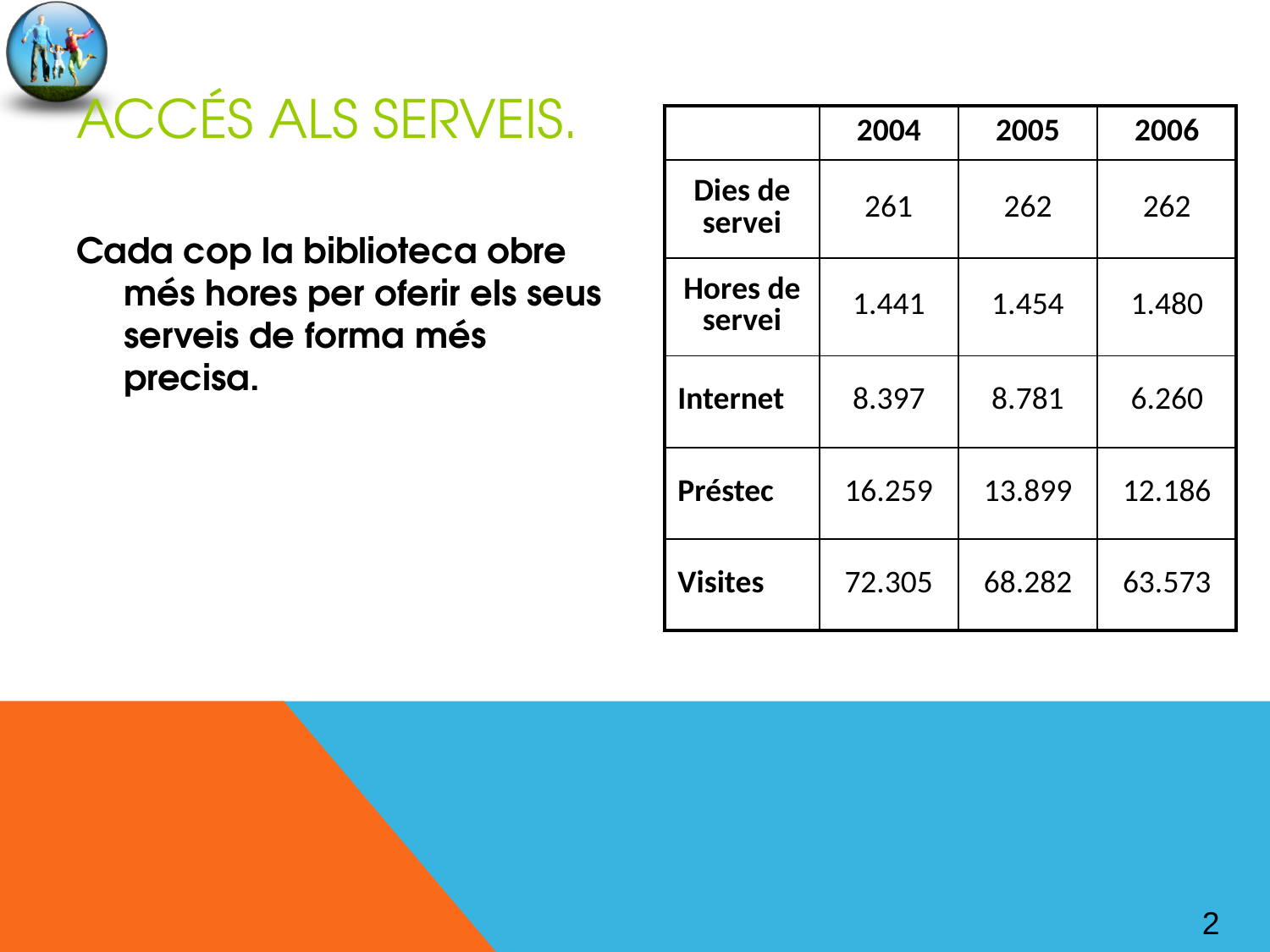

# Accés als serveis.
|  | 2004 | 2005 | 2006 |
| --- | --- | --- | --- |
| Dies de servei | 261 | 262 | 262 |
| Hores de servei | 1.441 | 1.454 | 1.480 |
| Internet | 8.397 | 8.781 | 6.260 |
| Préstec | 16.259 | 13.899 | 12.186 |
| Visites | 72.305 | 68.282 | 63.573 |
Cada cop la biblioteca obre més hores per oferir els seus serveis de forma més precisa.